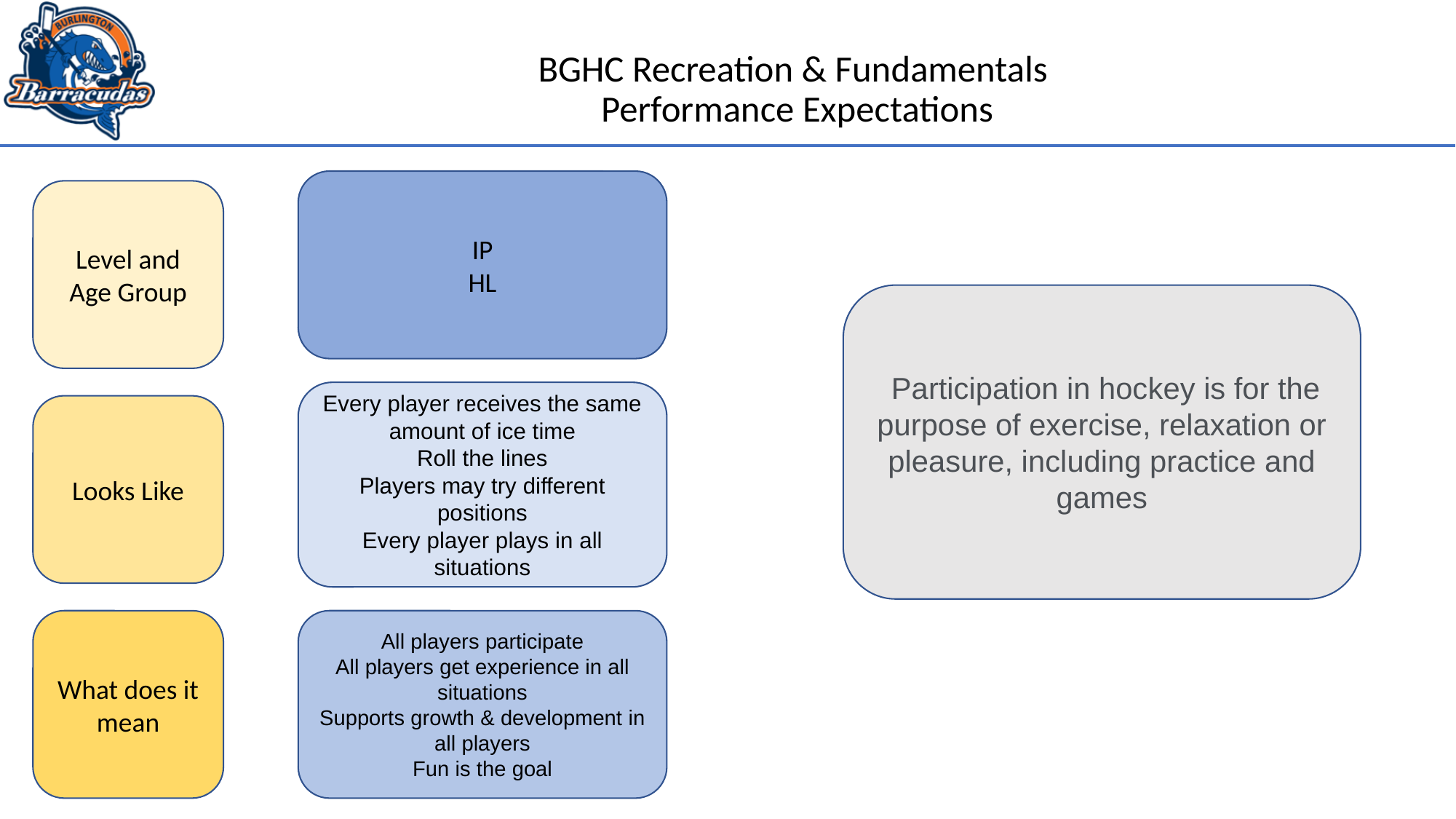

# BGHC Recreation & Fundamentals
Performance Expectations

IP
HL
Level and Age Group
 Participation in hockey is for the purpose of exercise, relaxation or pleasure, including practice and games
Every player receives the same amount of ice time
Roll the lines
Players may try different positions
Every player plays in all situations
Looks Like
All players participate
All players get experience in all situations
Supports growth & development in all players
Fun is the goal
What does it mean